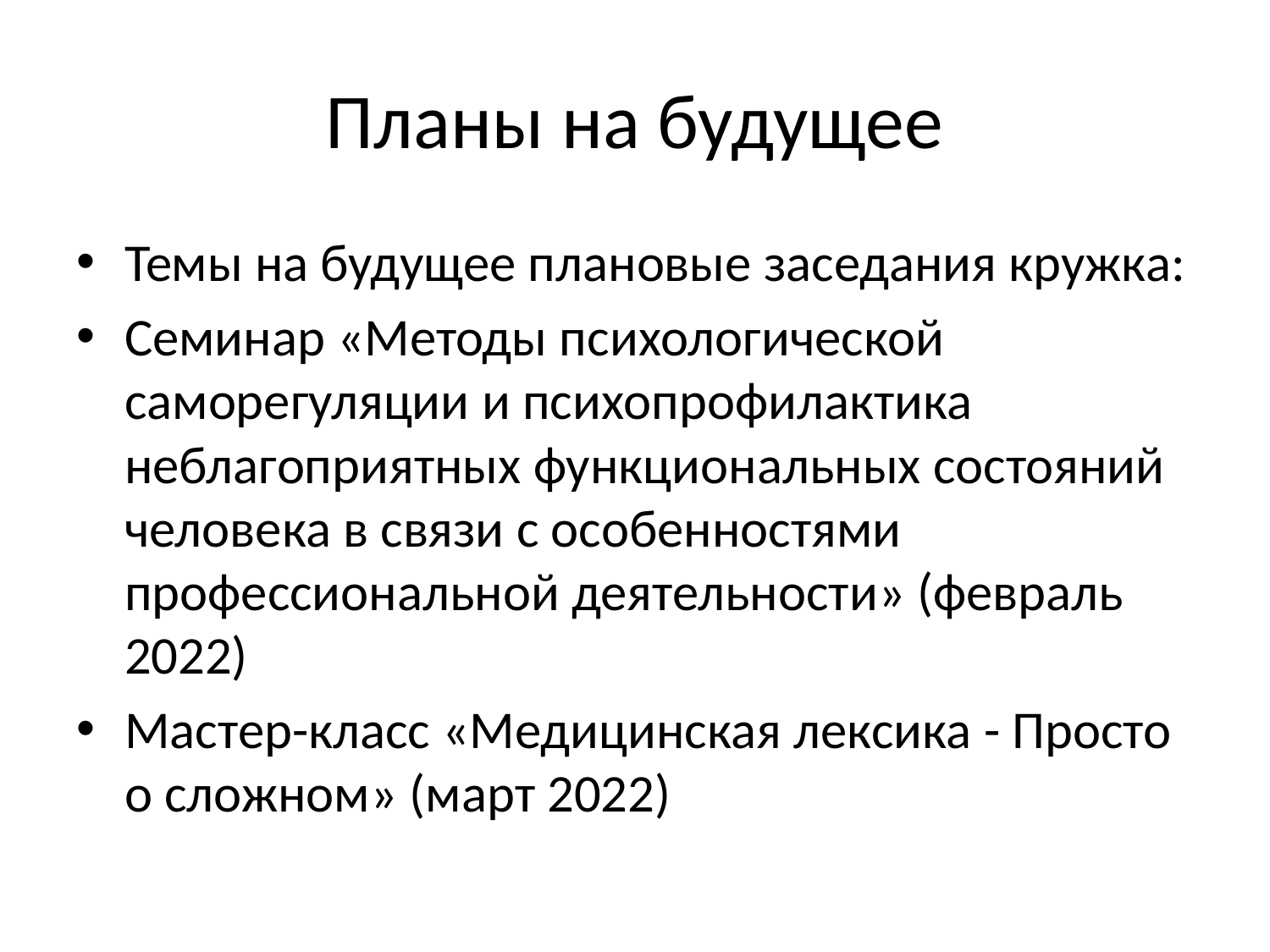

# Планы на будущее
Темы на будущее плановые заседания кружка:
Семинар «Методы психологической саморегуляции и психопрофилактика неблагоприятных функциональных состояний человека в связи с особенностями профессиональной деятельности» (февраль 2022)
Мастер-класс «Медицинская лексика - Просто о сложном» (март 2022)